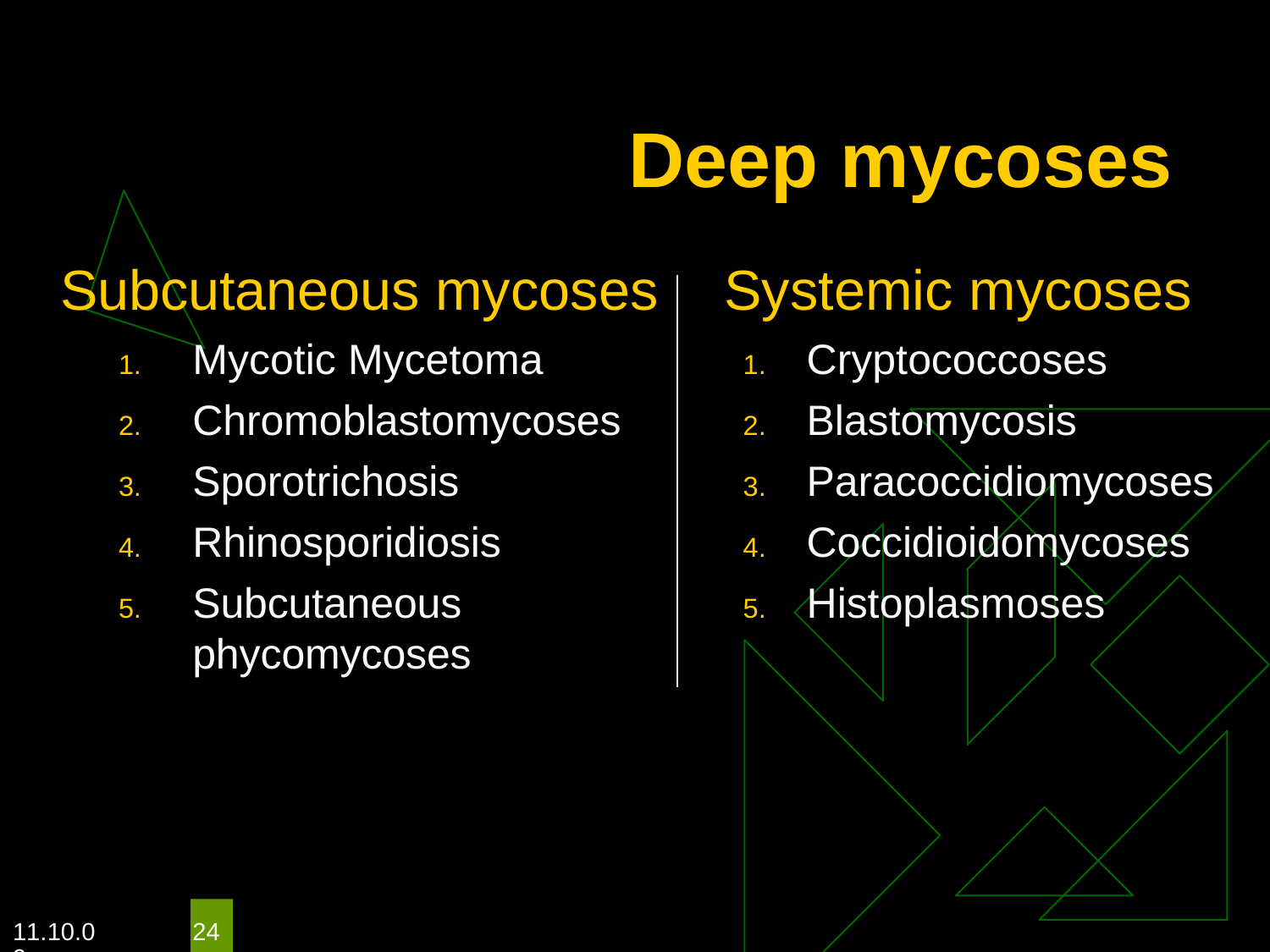

# Deep mycoses
Subcutaneous mycoses
Mycotic Mycetoma
Chromoblastomycoses
Sporotrichosis
Rhinosporidiosis
Subcutaneous
phycomycoses
Systemic mycoses
Cryptococcoses
Blastomycosis
Paracoccidiomycoses
Coccidioidomycoses
Histoplasmoses

11.10.09
24